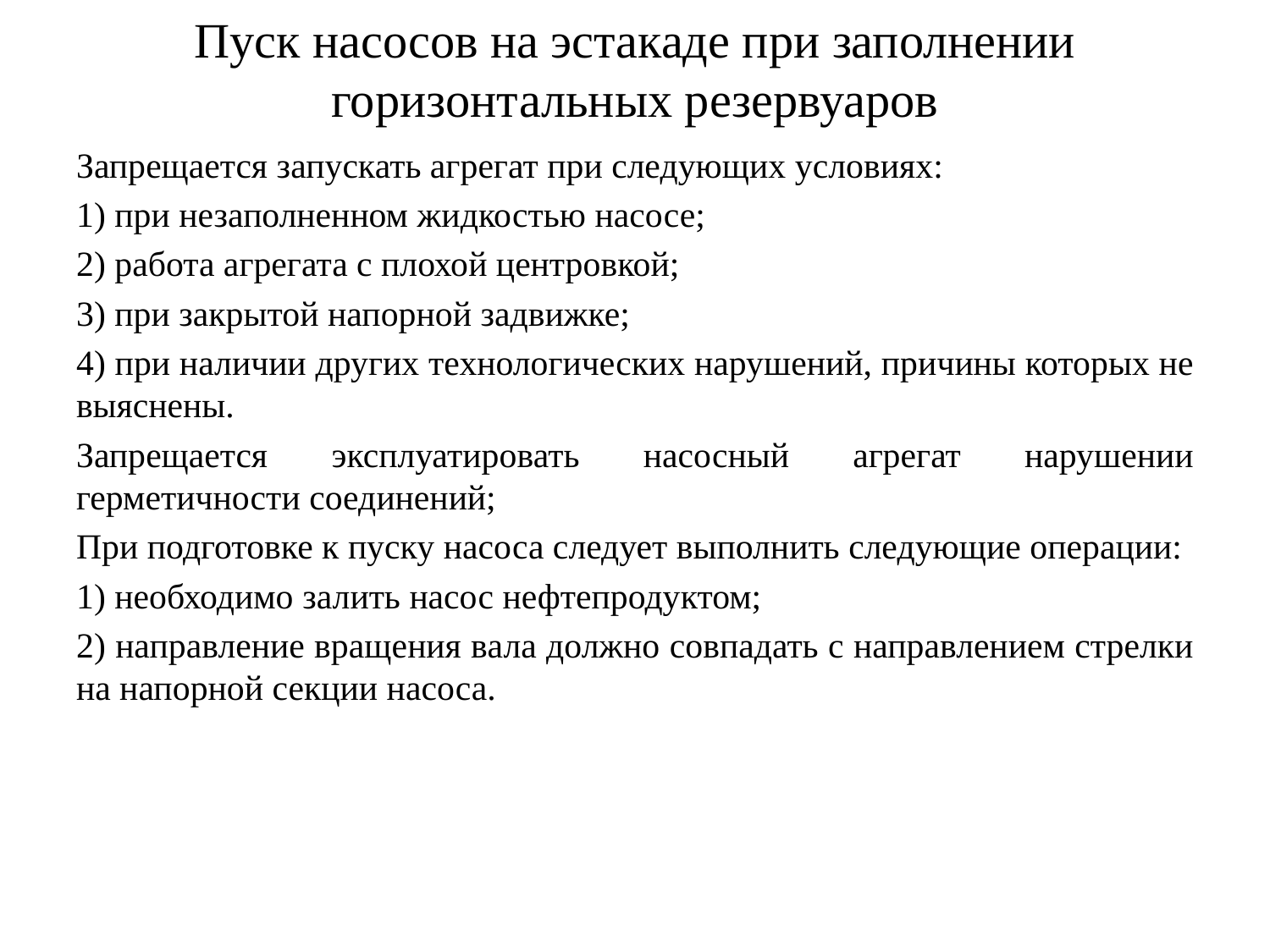

# Пуск насосов на эстакаде при заполнении горизонтальных резервуаров
Запрещается запускать агрегат при следующих условиях:
1) при незаполненном жидкостью насосе;
2) работа агрегата с плохой центровкой;
3) при закрытой напорной задвижке;
4) при наличии других технологических нарушений, причины которых не выяснены.
Запрещается эксплуатировать насосный агрегат нарушении герметичности соединений;
При подготовке к пуску насоса следует выполнить следующие операции:
1) необходимо залить насос нефтепродуктом;
2) направление вращения вала должно совпадать с направлением стрелки на напорной секции насоса.